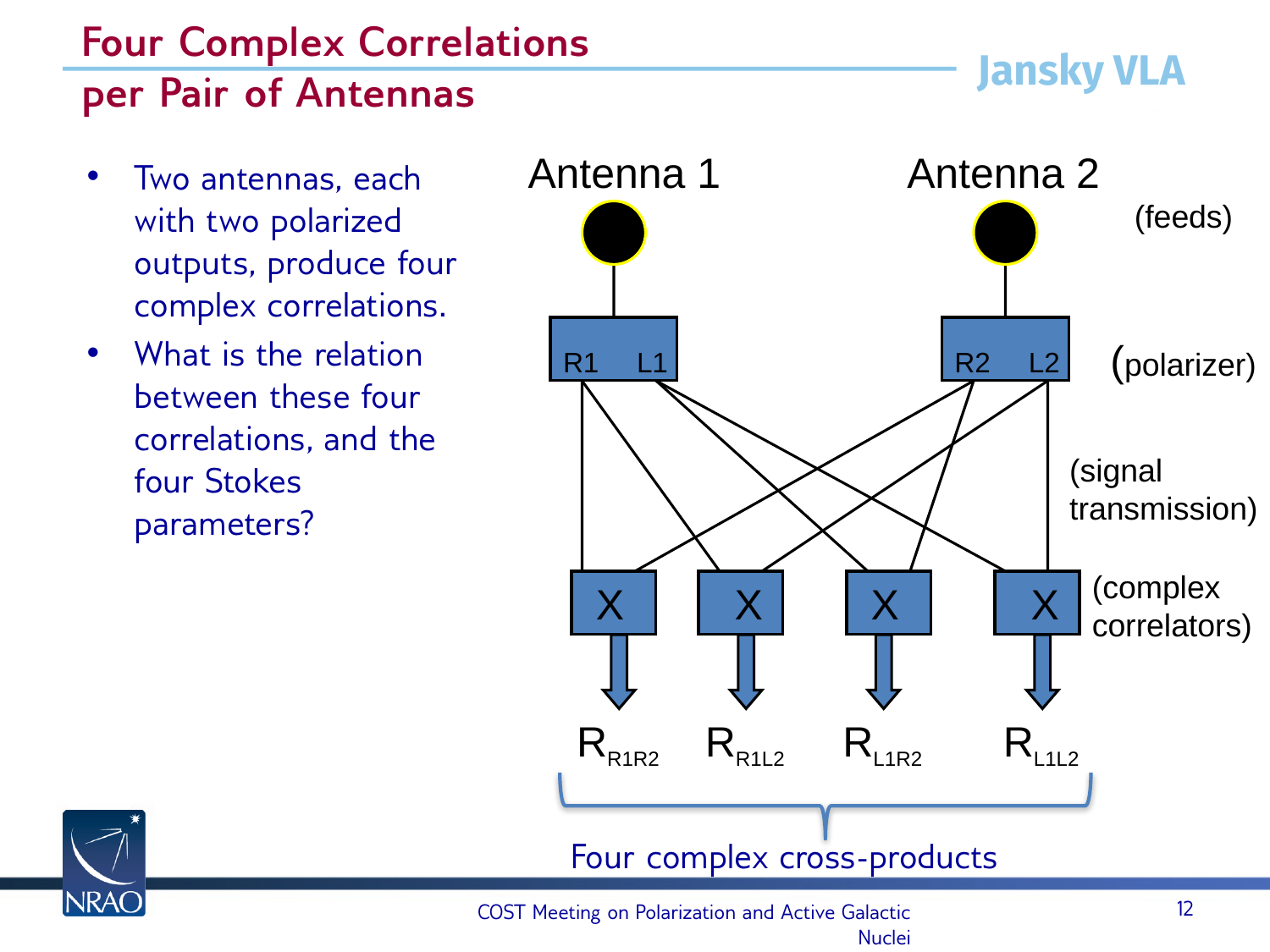

# Four Complex Correlations per Pair of Antennas
Antenna 1
Antenna 2
Two antennas, each with two polarized outputs, produce four complex correlations.
What is the relation between these four correlations, and the four Stokes parameters?
(feeds)

(polarizer)
R1
L1
R2
L2

(signal
transmission)

(complex correlators)
 X
  X
 X
  X

RR1R2
RR1L2
RL1R2
RL1L2
Four complex cross-products
12
COST Meeting on Polarization and Active Galactic Nuclei